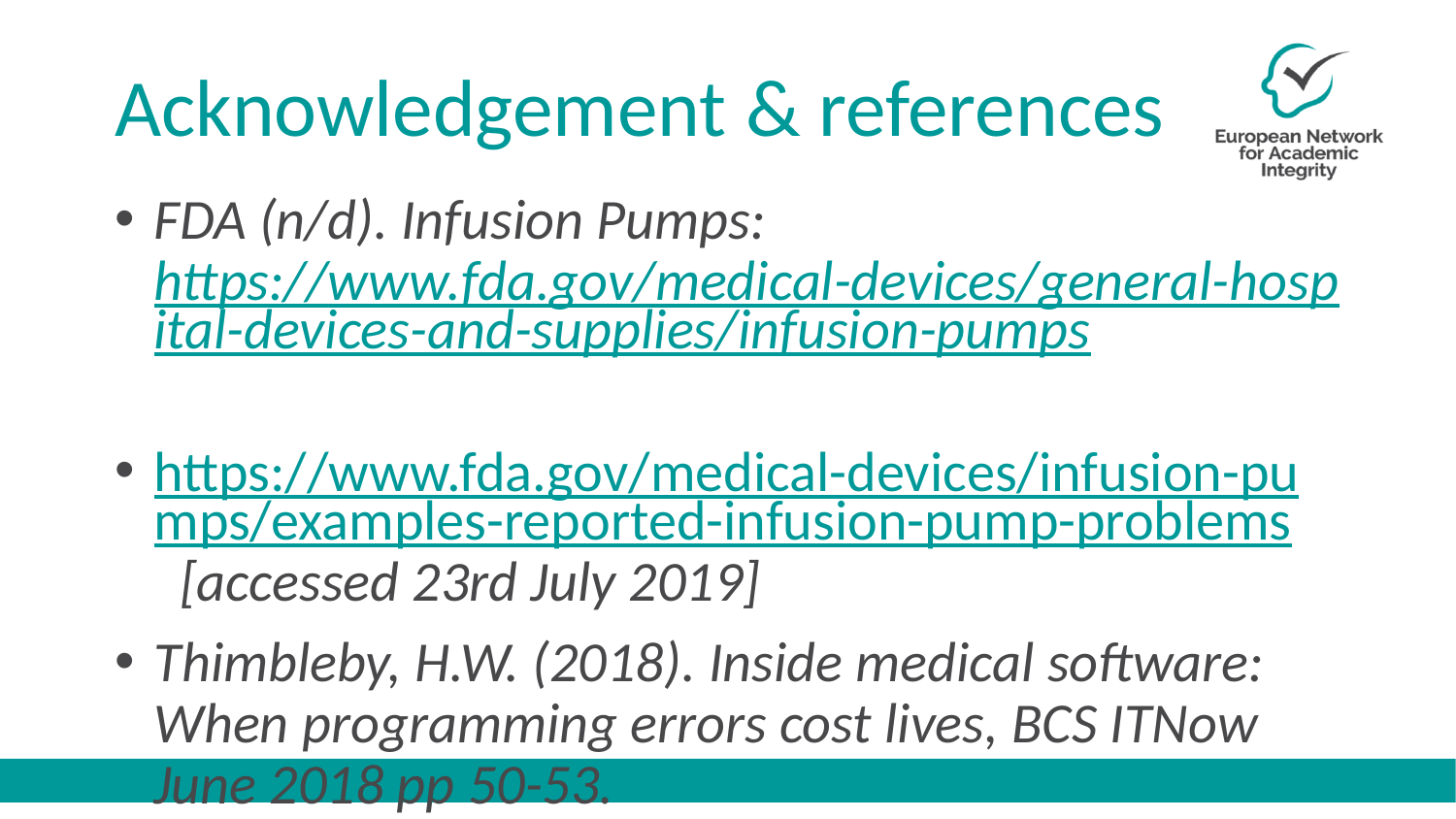

# Acknowledgement & references
FDA (n/d). Infusion Pumps: https://www.fda.gov/medical-devices/general-hospital-devices-and-supplies/infusion-pumps
https://www.fda.gov/medical-devices/infusion-pumps/examples-reported-infusion-pump-problems  [accessed 23rd July 2019]
Thimbleby, H.W. (2018). Inside medical software: When programming errors cost lives, BCS ITNow June 2018 pp 50-53.